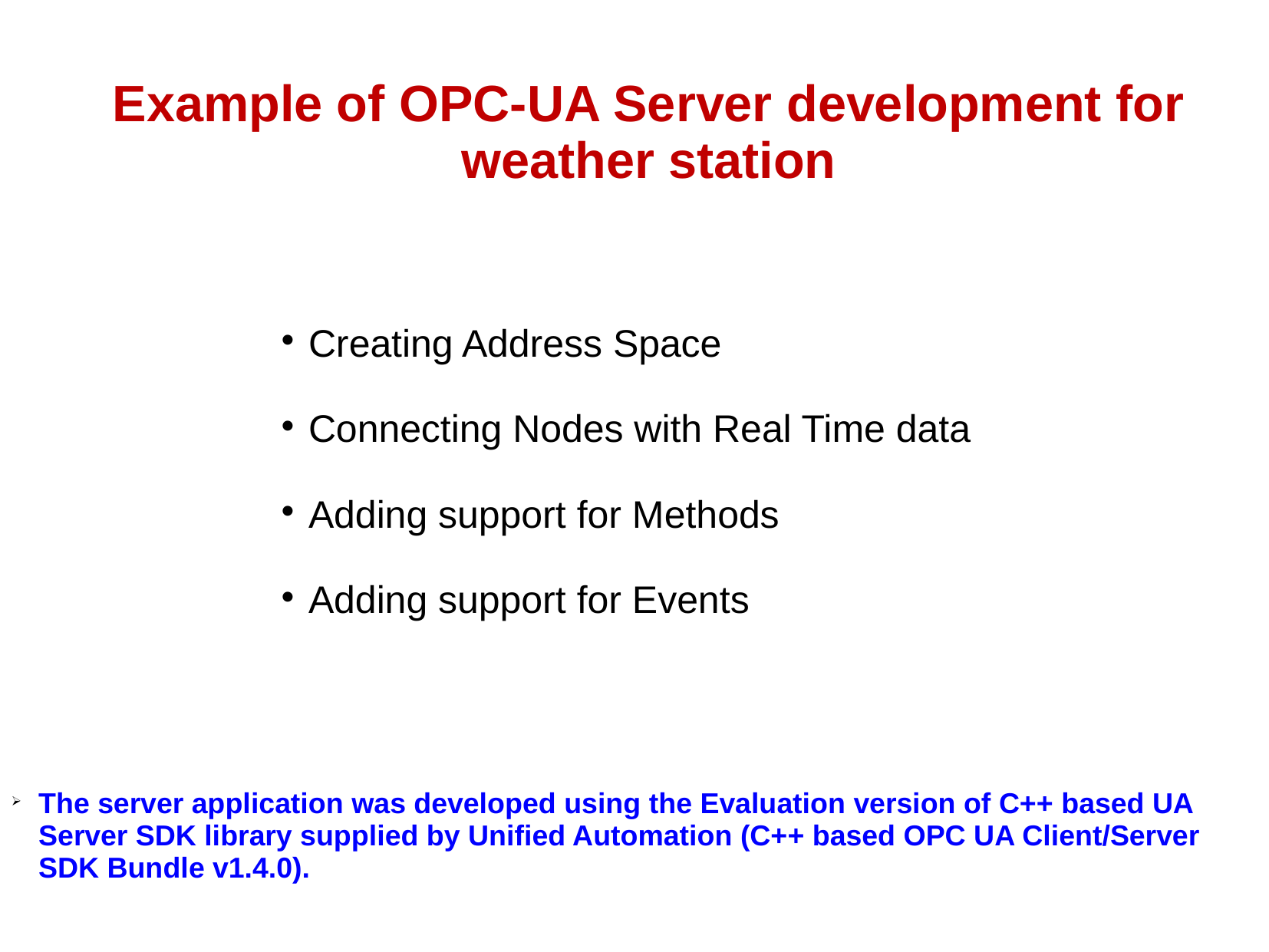

# Example of OPC-UA Server development for weather station

Creating Address Space

Connecting Nodes with Real Time data

Adding support for Methods

Adding support for Events

The server application was developed using the Evaluation version of C++ based UA Server SDK library supplied by Unified Automation (C++ based OPC UA Client/Server SDK Bundle v1.4.0).